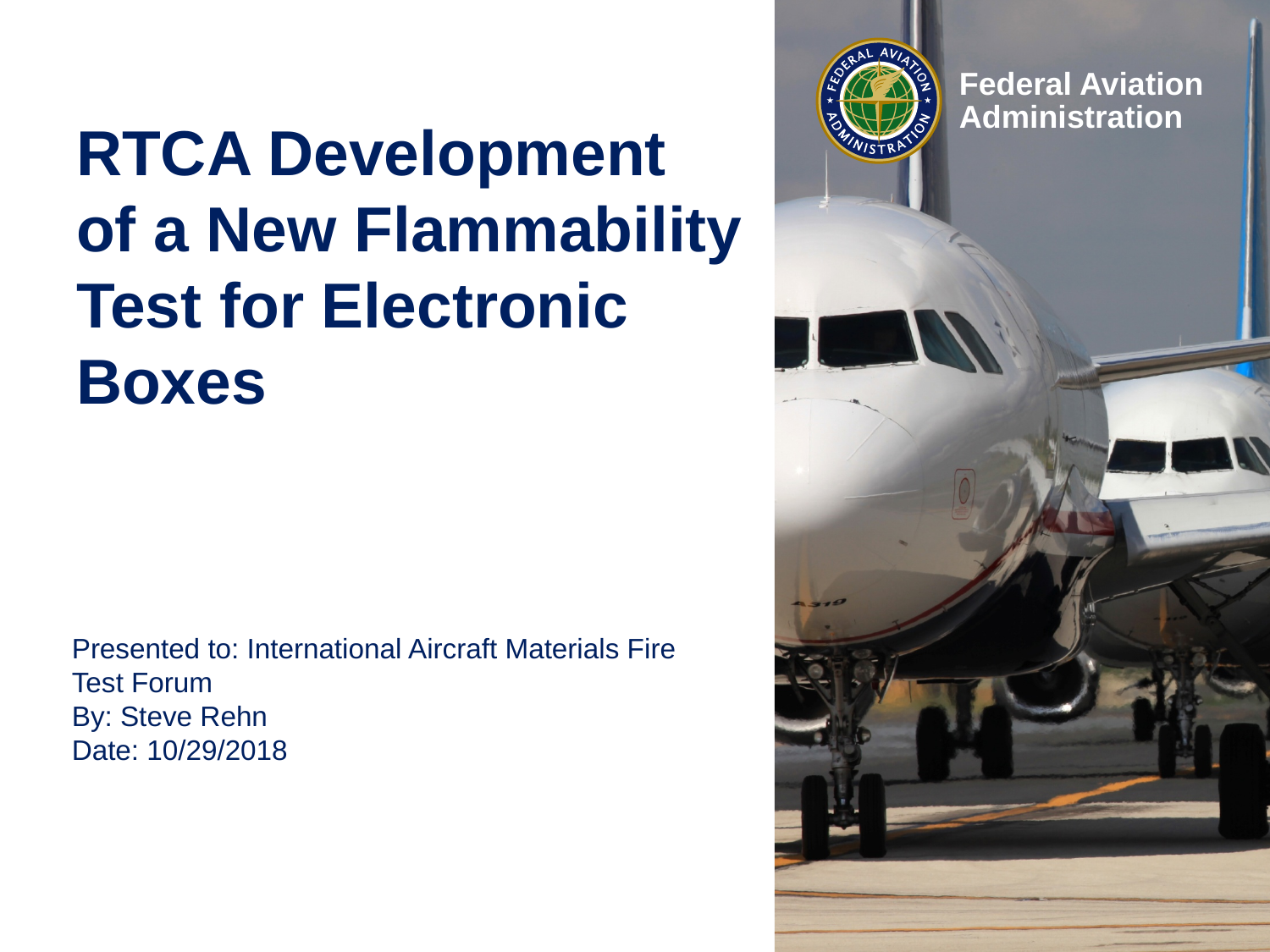

# RTCA Development of a New Flammability Test for Electronic Boxes